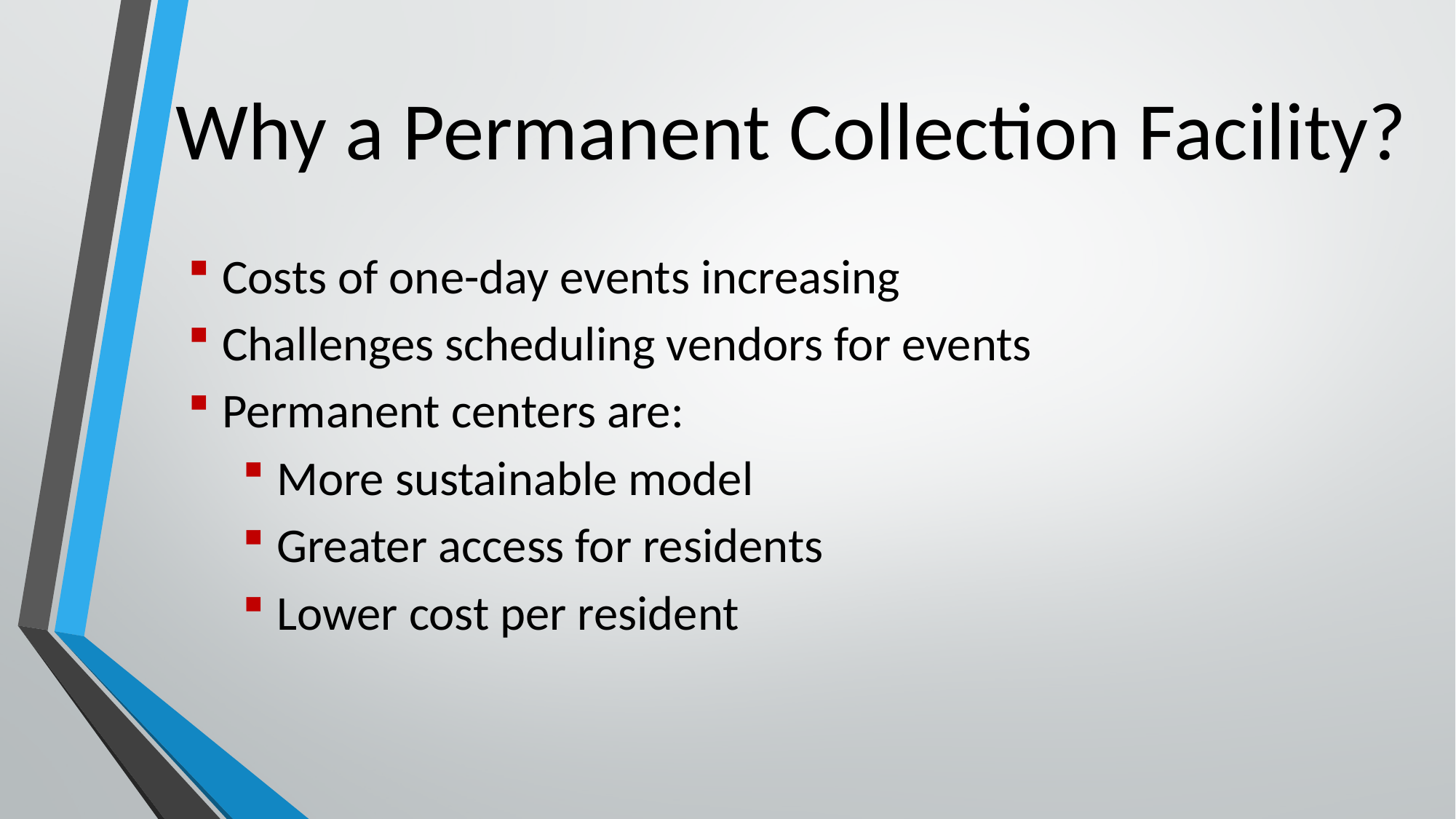

# Why a Permanent Collection Facility?
Costs of one-day events increasing
Challenges scheduling vendors for events
Permanent centers are:
More sustainable model
Greater access for residents
Lower cost per resident